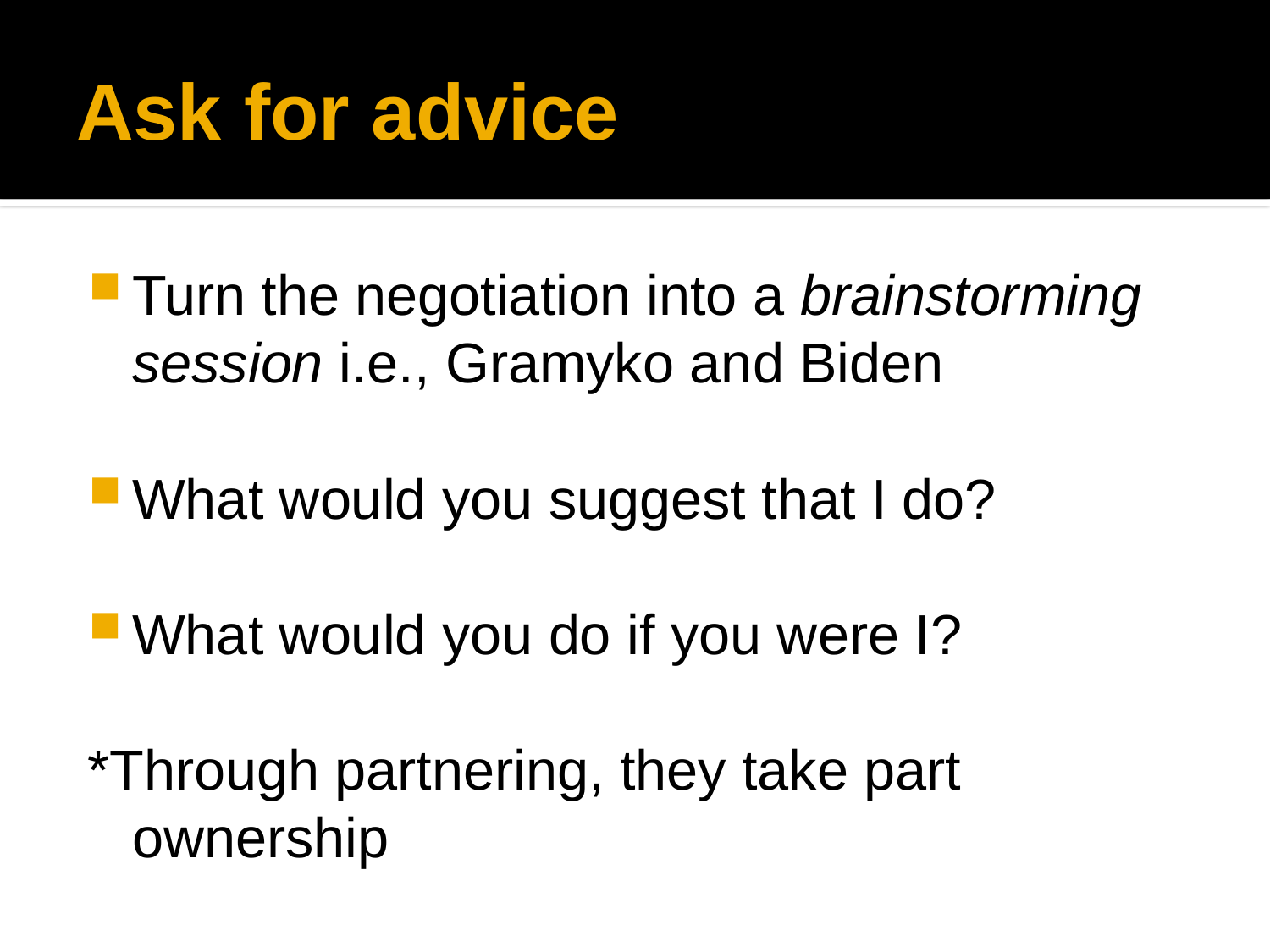

# Ask for advice
Turn the negotiation into a brainstorming session i.e., Gramyko and Biden

What would you suggest that I do?

What would you do if you were I?

*Through partnering, they take part ownership